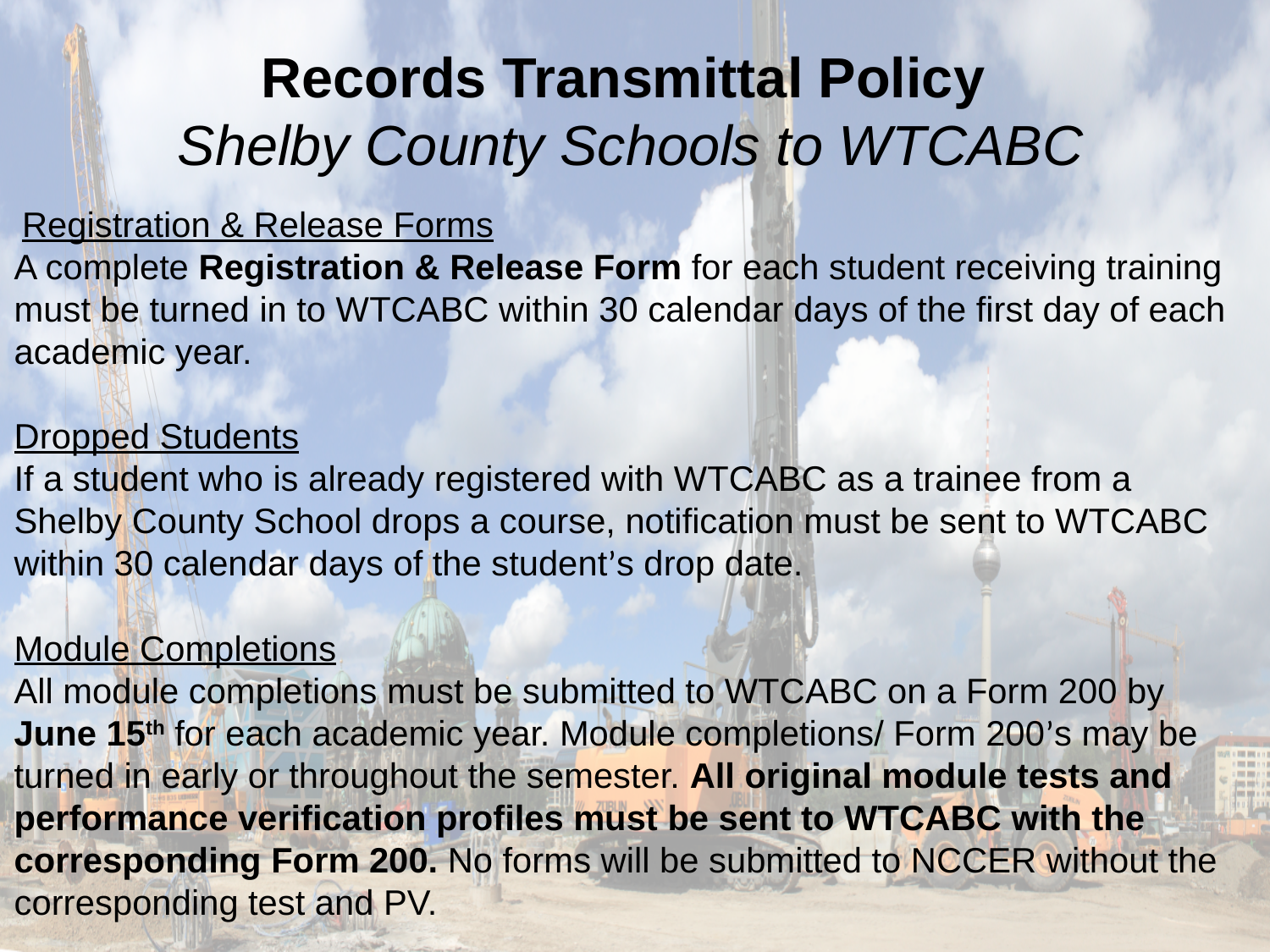

Records Transmittal Policy
Shelby County Schools to WTCABC

 Registration & Release Forms
A complete Registration & Release Form for each student receiving training must be turned in to WTCABC within 30 calendar days of the first day of each academic year.

Dropped Students
If a student who is already registered with WTCABC as a trainee from a Shelby County School drops a course, notification must be sent to WTCABC within 30 calendar days of the student’s drop date.

Module Completions
All module completions must be submitted to WTCABC on a Form 200 by June 15th for each academic year. Module completions/ Form 200’s may be turned in early or throughout the semester. All original module tests and performance verification profiles must be sent to WTCABC with the corresponding Form 200. No forms will be submitted to NCCER without the corresponding test and PV.